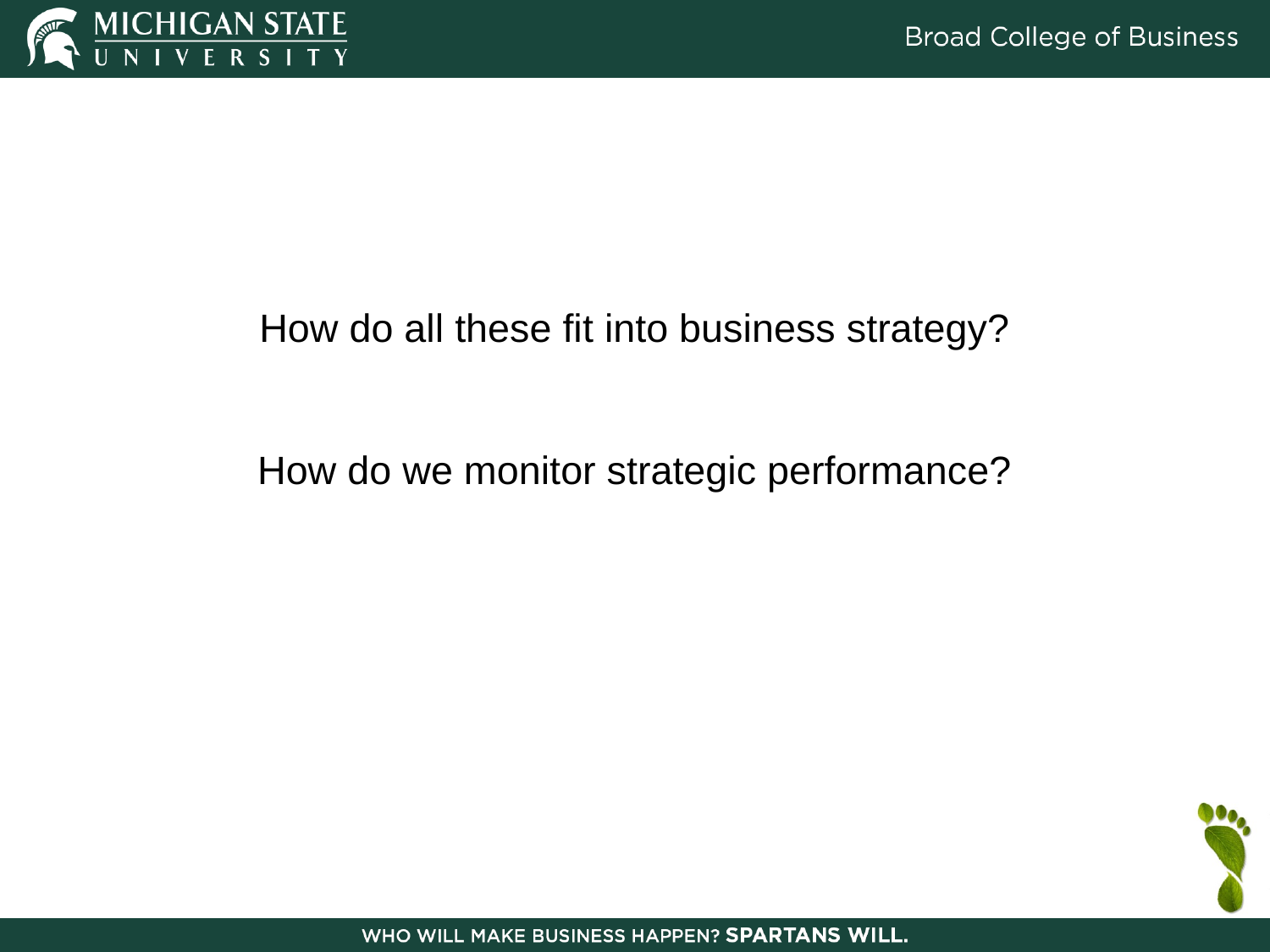

# How do all these fit into business strategy? How do we monitor strategic performance?